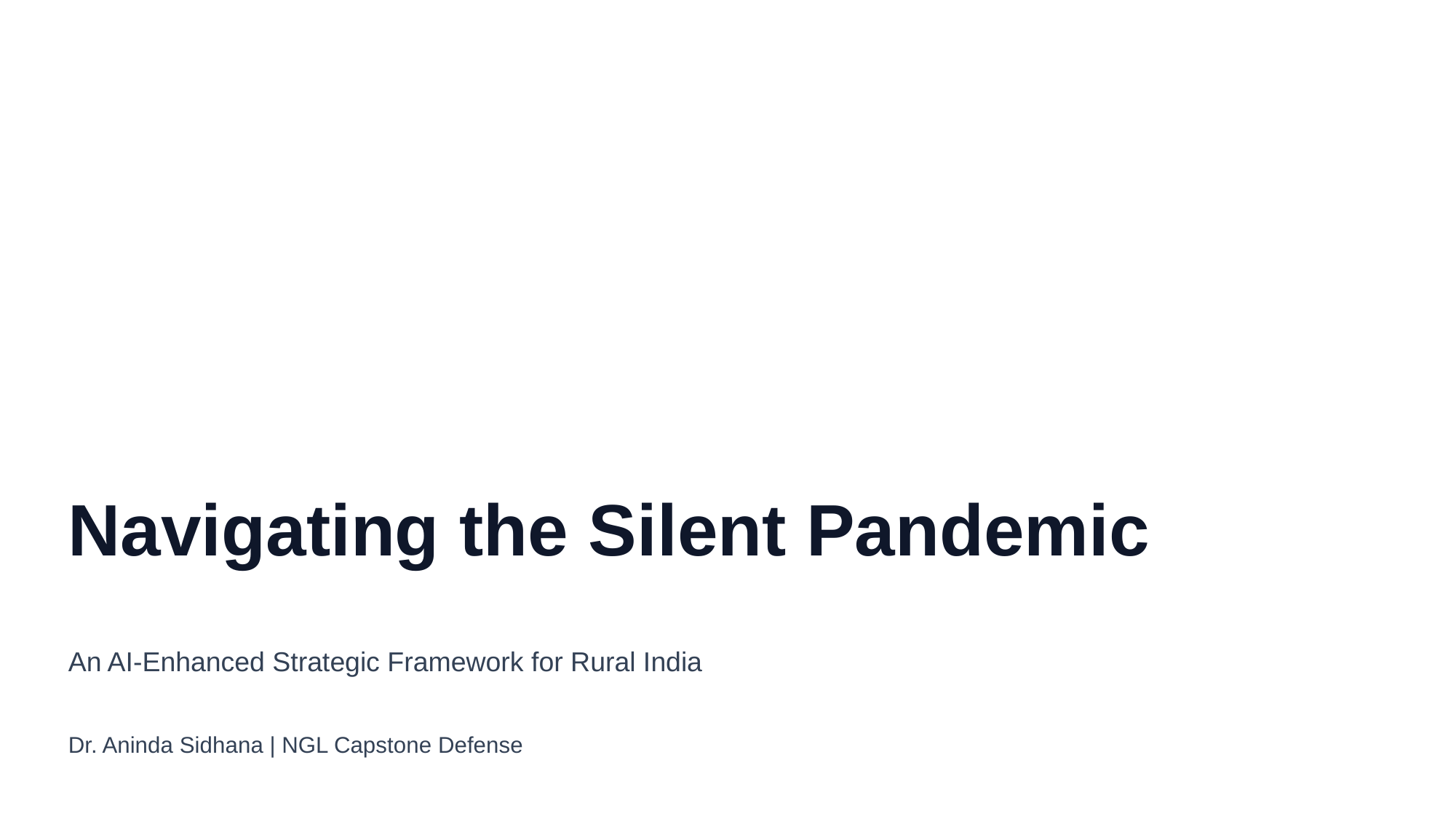

Navigating the Silent Pandemic
An AI-Enhanced Strategic Framework for Rural India
Dr. Aninda Sidhana | NGL Capstone Defense